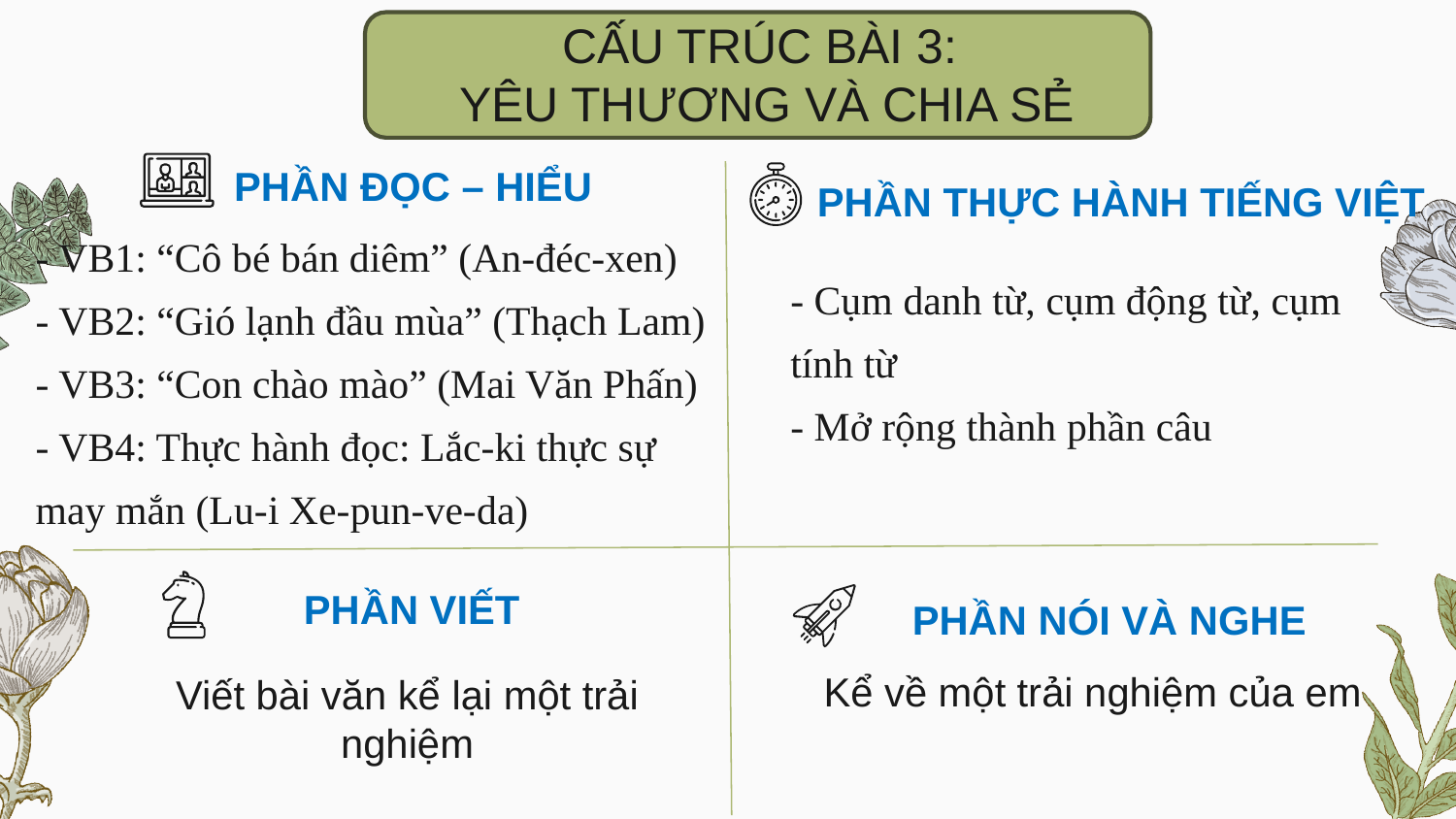

# CẤU TRÚC BÀI 3: YÊU THƯƠNG VÀ CHIA SẺ

PHẦN ĐỌC – HIỂU

PHẦN THỰC HÀNH TIẾNG VIỆT
- VB1: “Cô bé bán diêm” (An-đéc-xen)
- VB2: “Gió lạnh đầu mùa” (Thạch Lam)
- VB3: “Con chào mào” (Mai Văn Phấn)
- VB4: Thực hành đọc: Lắc-ki thực sự may mắn (Lu-i Xe-pun-ve-da)
- Cụm danh từ, cụm động từ, cụm tính từ
- Mở rộng thành phần câu

PHẦN VIẾT

PHẦN NÓI VÀ NGHE
Kể về một trải nghiệm của em
Viết bài văn kể lại một trải nghiệm